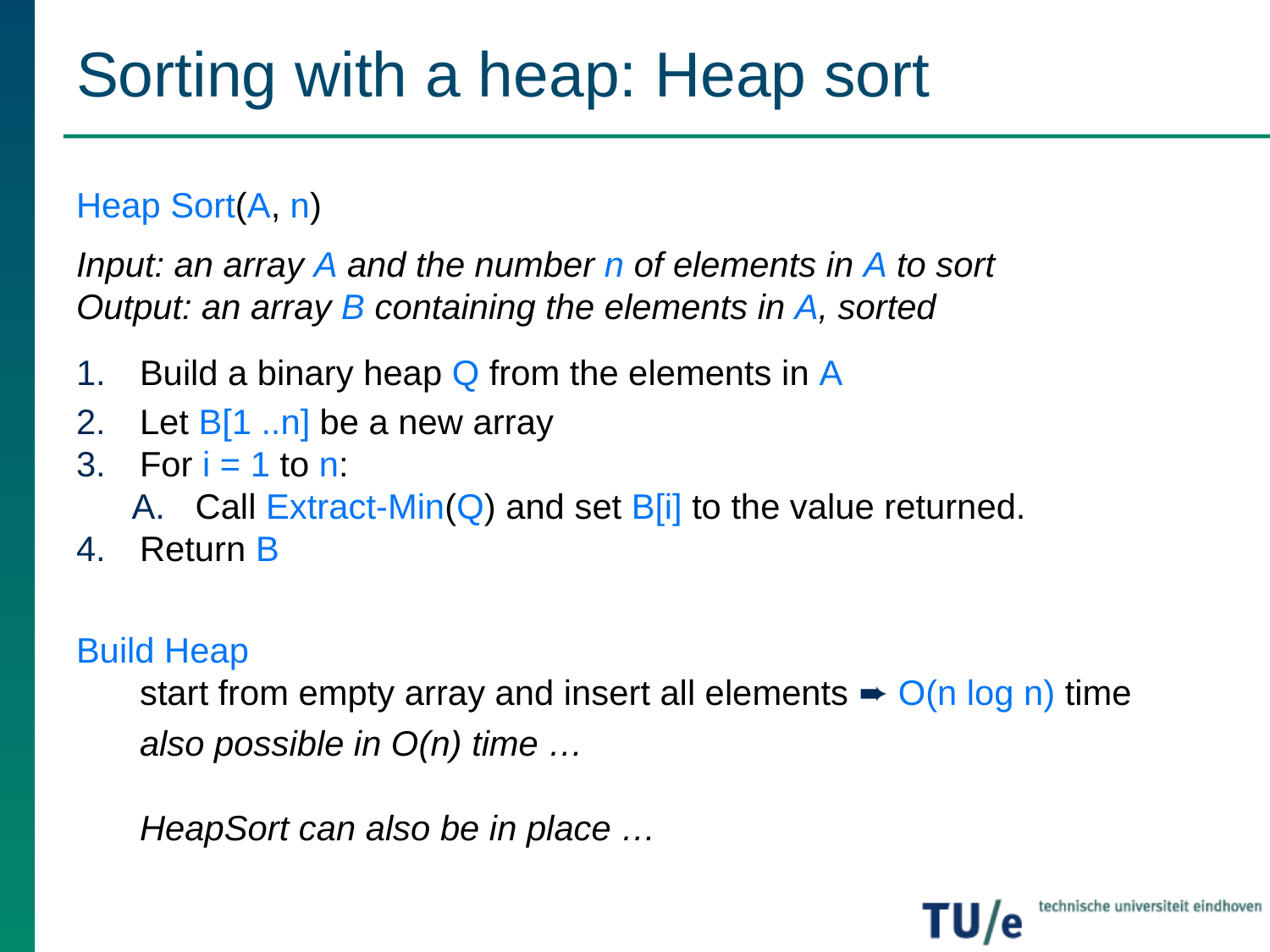

# Sorting with a heap: Heap sort
Heap Sort(A, n)

Input: an array A and the number n of elements in A to sort
Output: an array B containing the elements in A, sorted

Build a binary heap Q from the elements in A
Let B[1 ..n] be a new array
For i = 1 to n:
Call Extract-Min(Q) and set B[i] to the value returned.
Return B

Build Heap
start from empty array and insert all elements ➨ O(n log n) time

	also possible in O(n) time …

	HeapSort can also be in place …